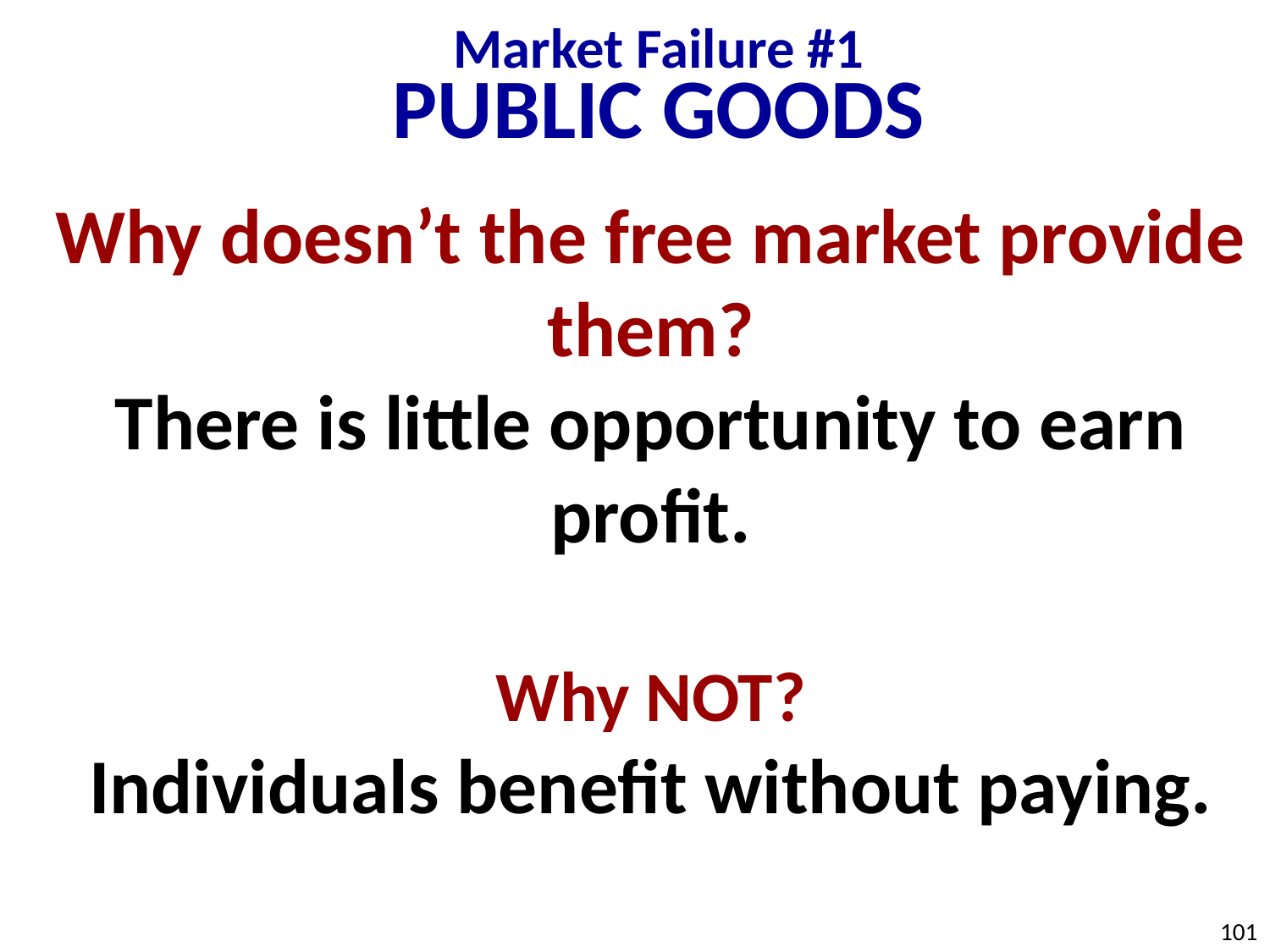

Market Failure #1
PUBLIC GOODS
Why doesn’t the free market provide them?
There is little opportunity to earn profit.

Why NOT?
Individuals benefit without paying.

101